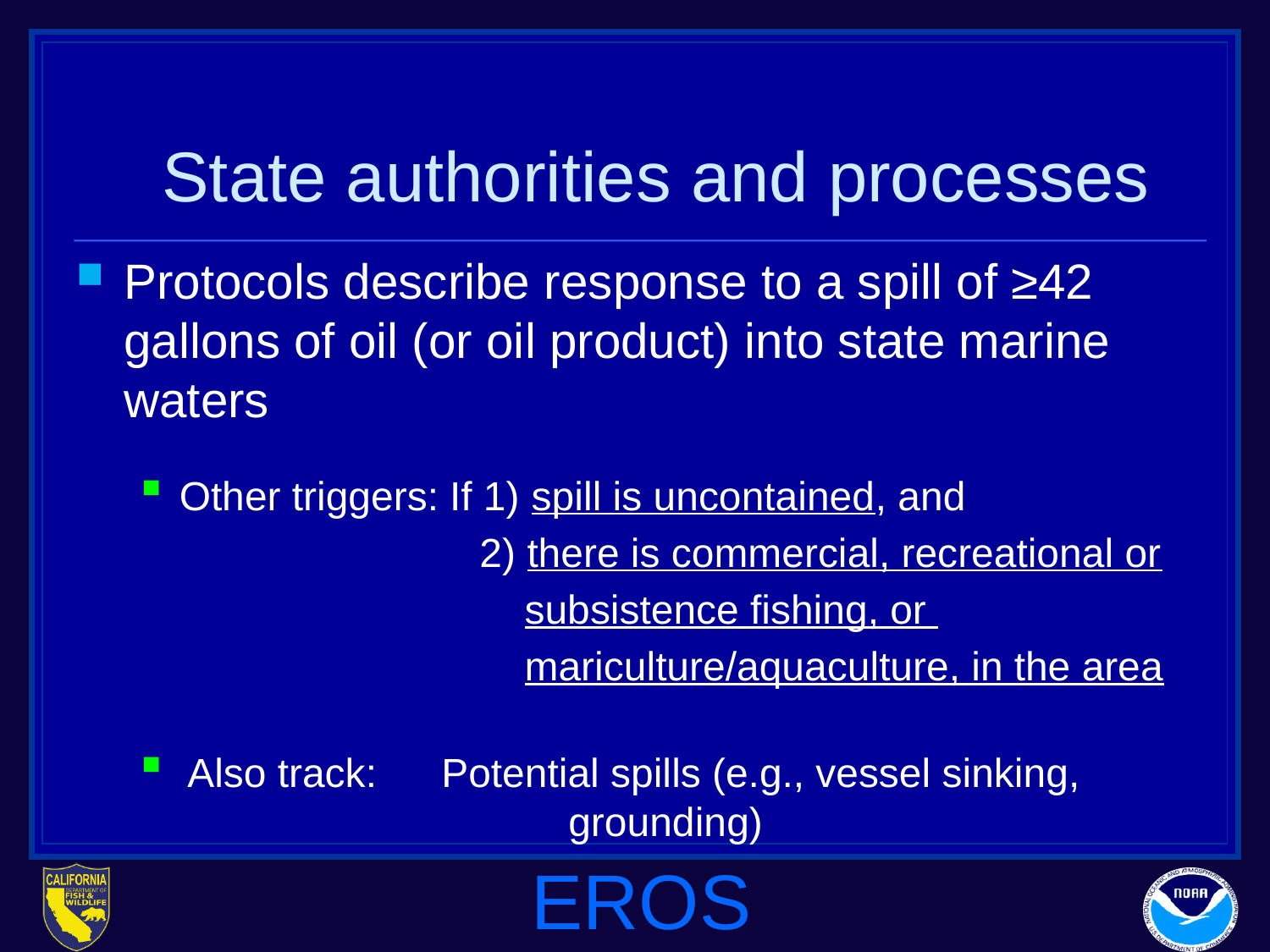

# State authorities and processes
Protocols describe response to a spill of ≥42 gallons of oil (or oil product) into state marine waters

Other triggers: If 1) spill is uncontained, and
  2) there is commercial, recreational or
      subsistence fishing, or
      mariculture/aquaculture, in the area

Also track:	Potential spills (e.g., vessel sinking, 			grounding)